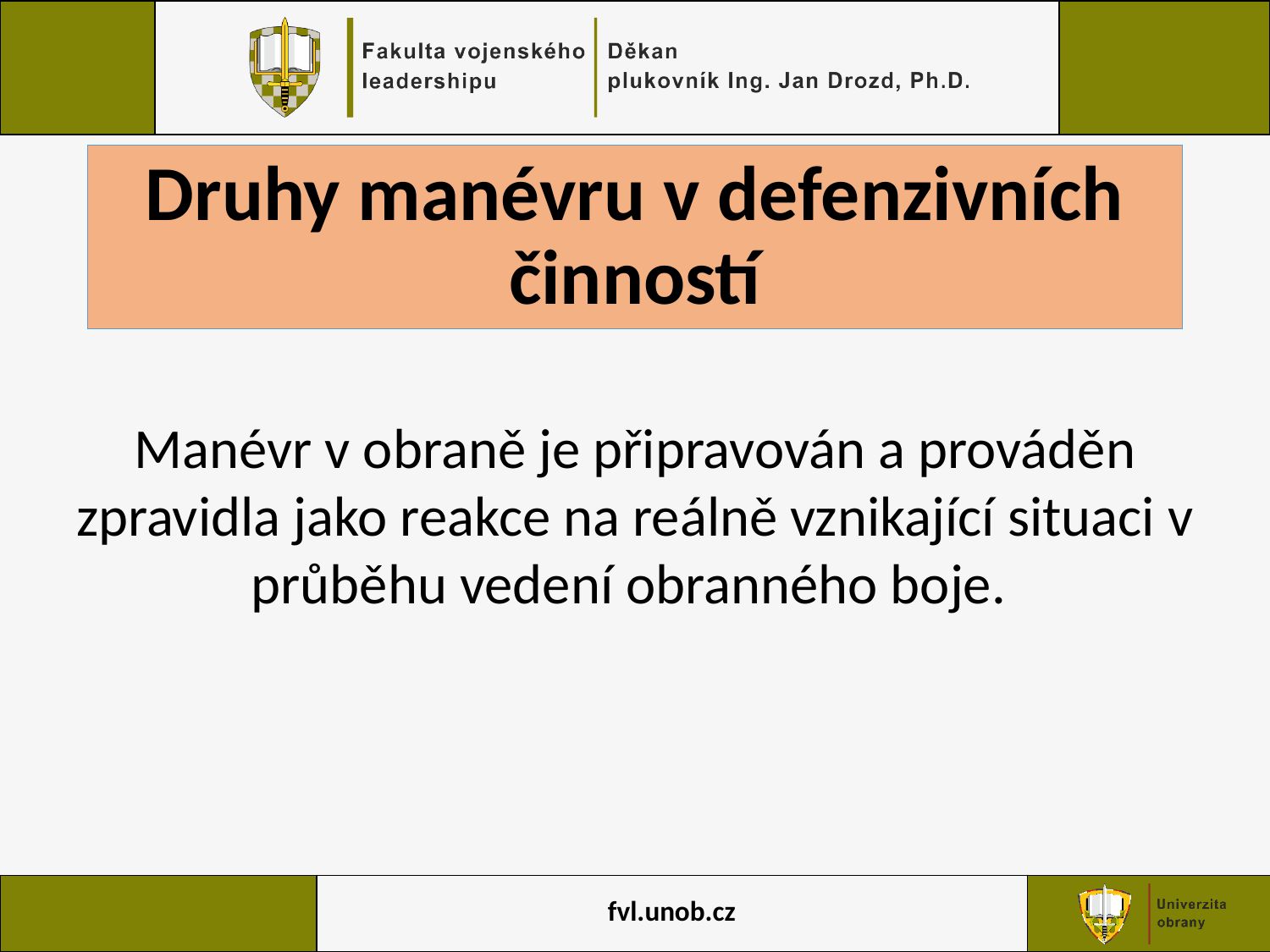

# Druhy manévru v defenzivních činností
Manévr v obraně je připravován a prováděn zpravidla jako reakce na reálně vznikající situaci v průběhu vedení obranného boje.